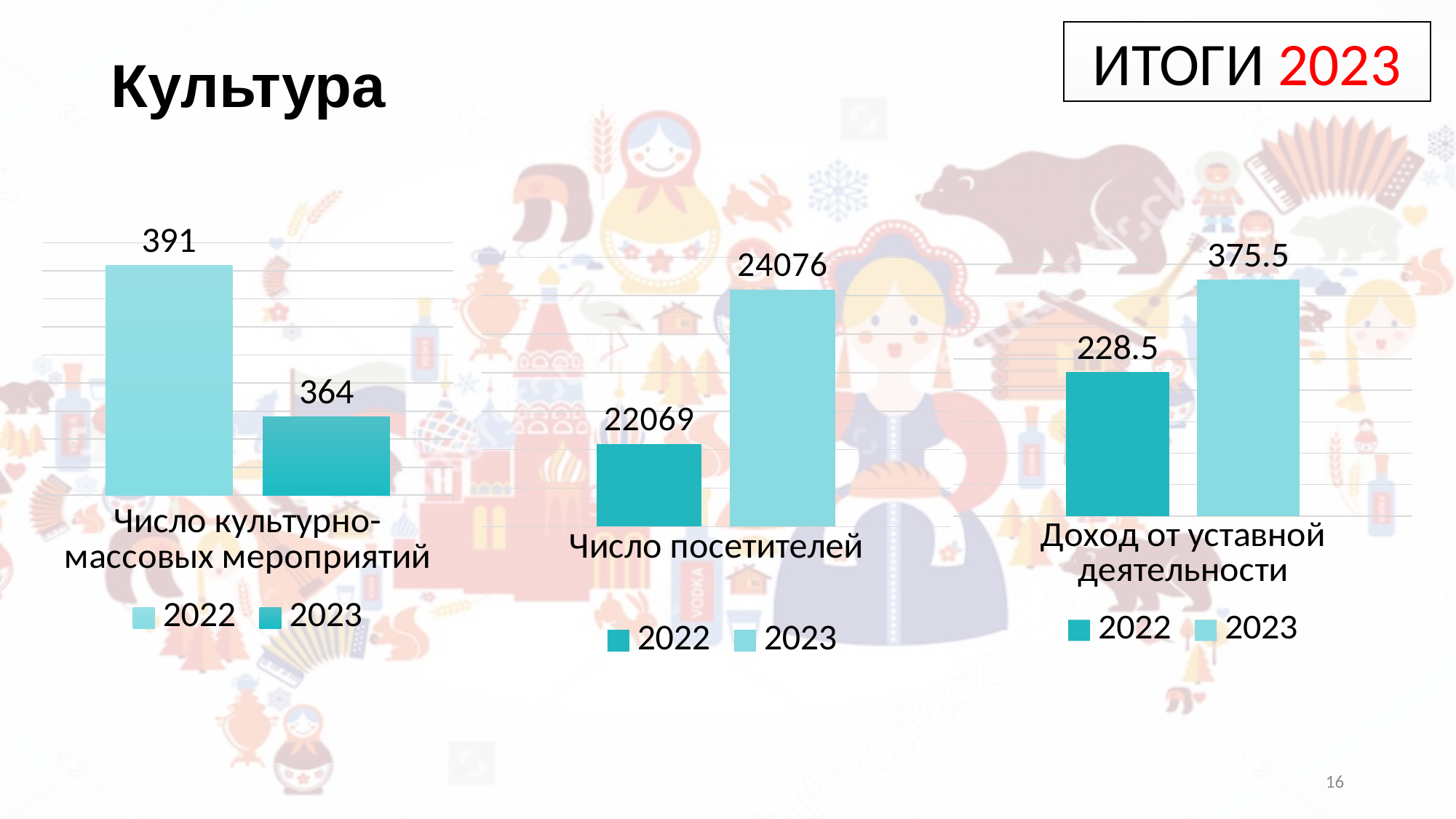

ИТОГИ 2023
# Культура

### Chart

| Category | 2022 | 2023 |
|---|---|---|
| Число культурно-массовых мероприятий | 391.0 | 364.0 |

### Chart

| Category | 2022 | 2023 |
|---|---|---|
| Число посетителей | 22069.0 | 24076.0 |

### Chart

| Category | 2022 | 2023 |
|---|---|---|
| Доход от уставной деятельности | 228.5 | 375.5 |
16